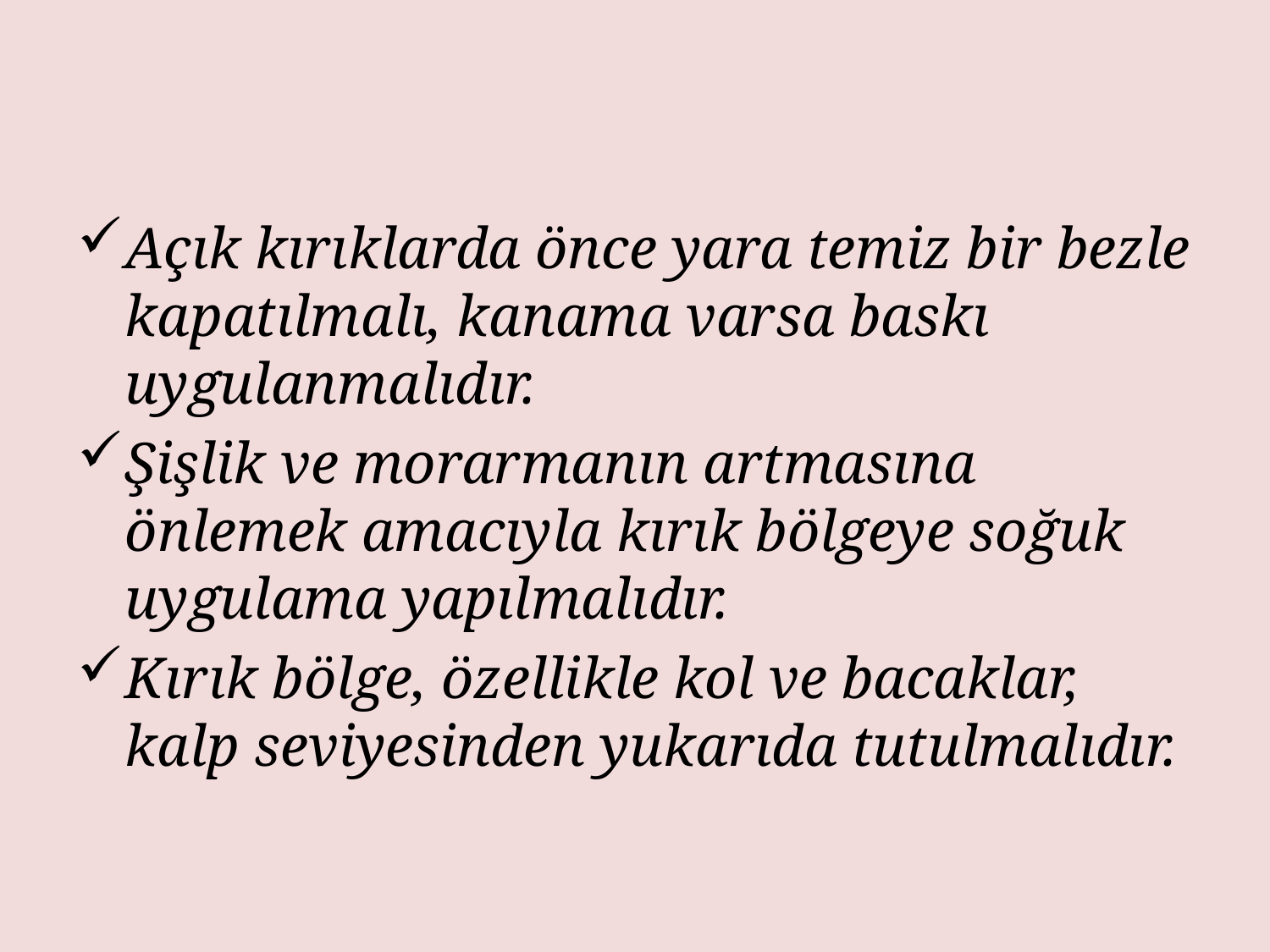

Açık kırıklarda önce yara temiz bir bezle kapatılmalı, kanama varsa baskı uygulanmalıdır.
Şişlik ve morarmanın artmasına önlemek amacıyla kırık bölgeye soğuk uygulama yapılmalıdır.
Kırık bölge, özellikle kol ve bacaklar, kalp seviyesinden yukarıda tutulmalıdır.